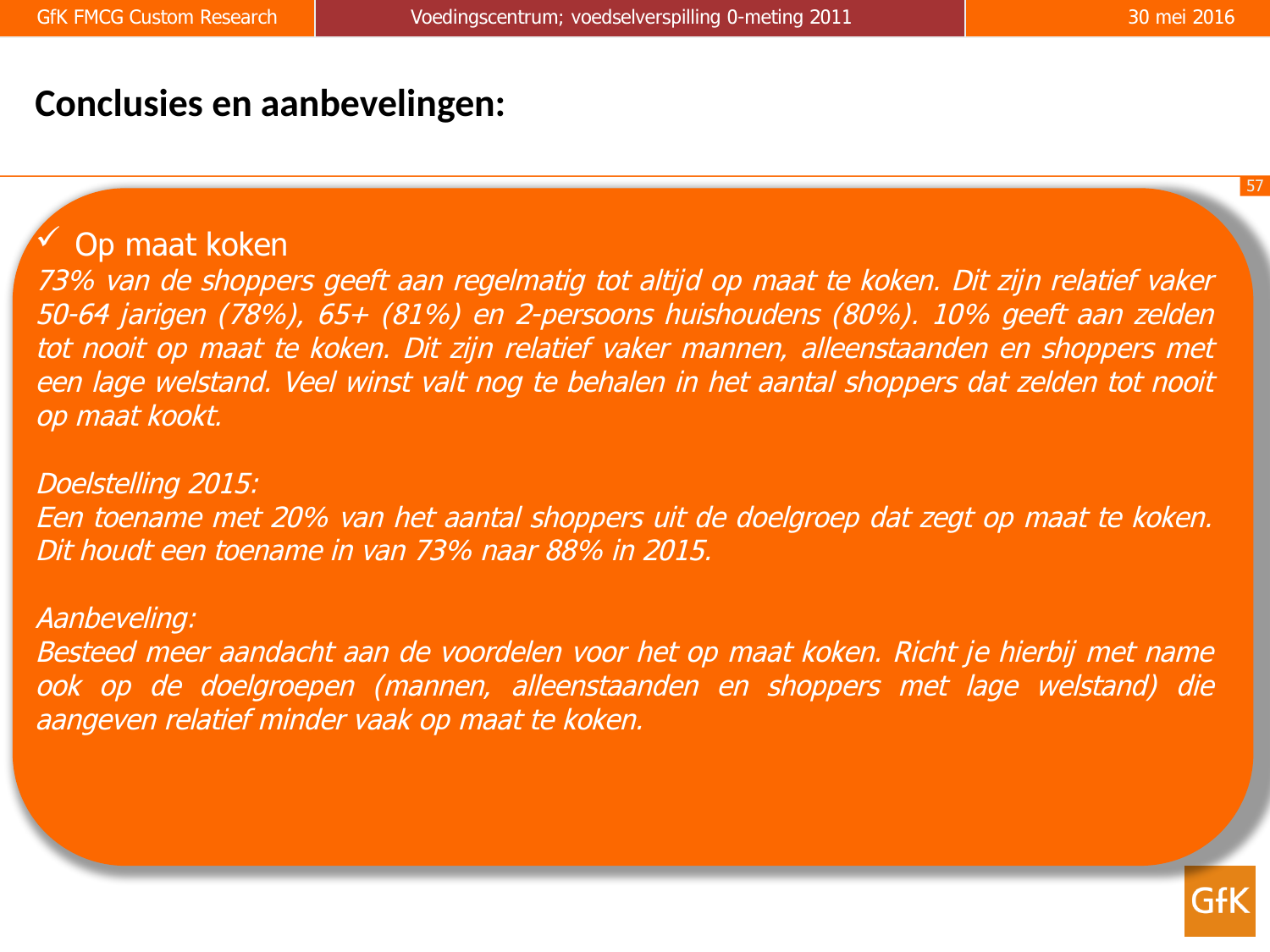

# Conclusies en aanbevelingen:

 Op maat koken
73% van de shoppers geeft aan regelmatig tot altijd op maat te koken. Dit zijn relatief vaker 50-64 jarigen (78%), 65+ (81%) en 2-persoons huishoudens (80%). 10% geeft aan zelden tot nooit op maat te koken. Dit zijn relatief vaker mannen, alleenstaanden en shoppers met een lage welstand. Veel winst valt nog te behalen in het aantal shoppers dat zelden tot nooit op maat kookt.

Doelstelling 2015:
Een toename met 20% van het aantal shoppers uit de doelgroep dat zegt op maat te koken. Dit houdt een toename in van 73% naar 88% in 2015.

Aanbeveling:
Besteed meer aandacht aan de voordelen voor het op maat koken. Richt je hierbij met name ook op de doelgroepen (mannen, alleenstaanden en shoppers met lage welstand) die aangeven relatief minder vaak op maat te koken.